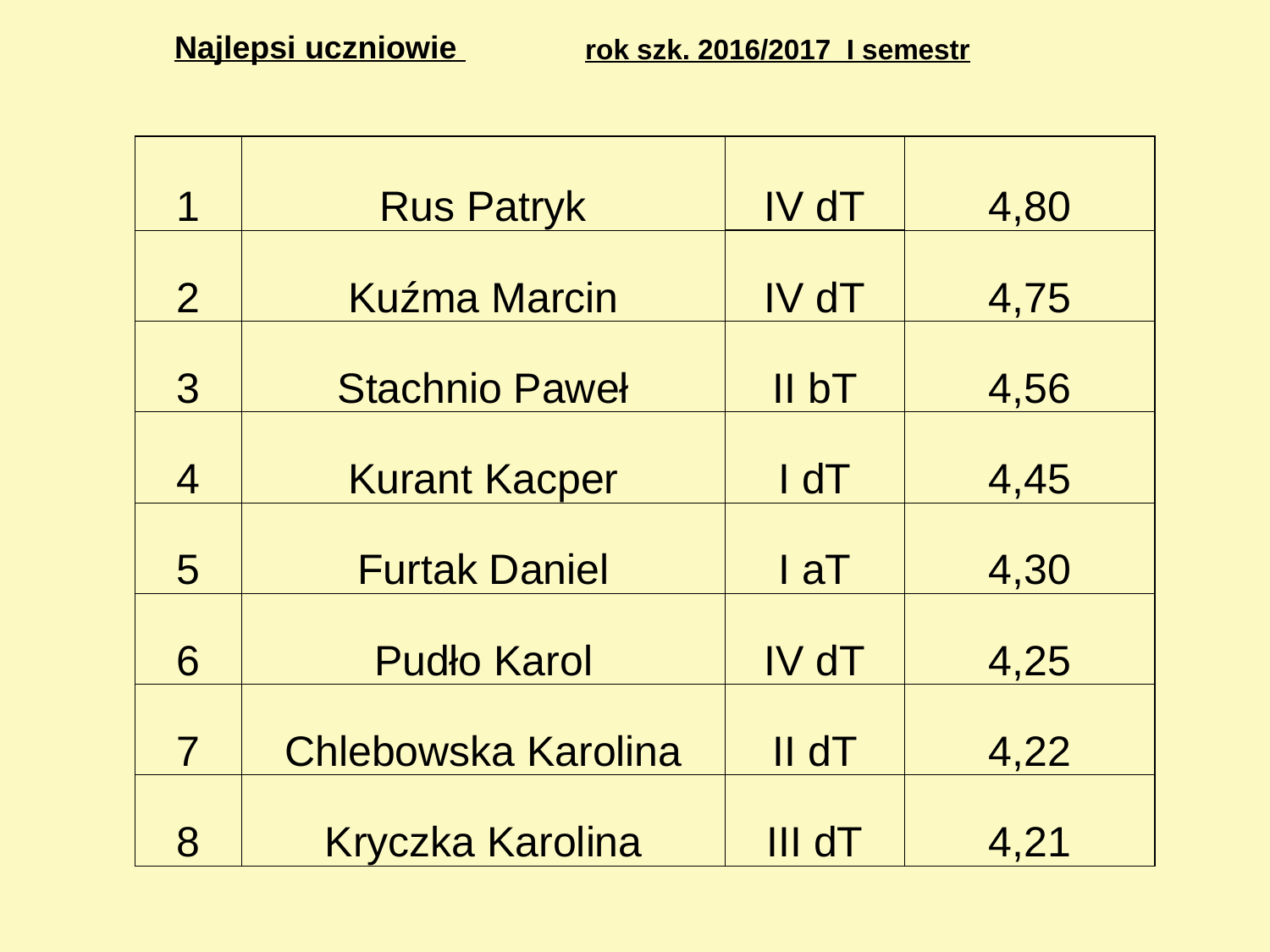

|  | Najlepsi uczniowie | rok szk. 2016/2017 I semestr |
| --- | --- | --- |
| 1 | Rus Patryk | IV dT | 4,80 |
| --- | --- | --- | --- |
| 2 | Kuźma Marcin | IV dT | 4,75 |
| 3 | Stachnio Paweł | II bT | 4,56 |
| 4 | Kurant Kacper | I dT | 4,45 |
| 5 | Furtak Daniel | I aT | 4,30 |
| 6 | Pudło Karol | IV dT | 4,25 |
| 7 | Chlebowska Karolina | II dT | 4,22 |
| 8 | Kryczka Karolina | III dT | 4,21 |